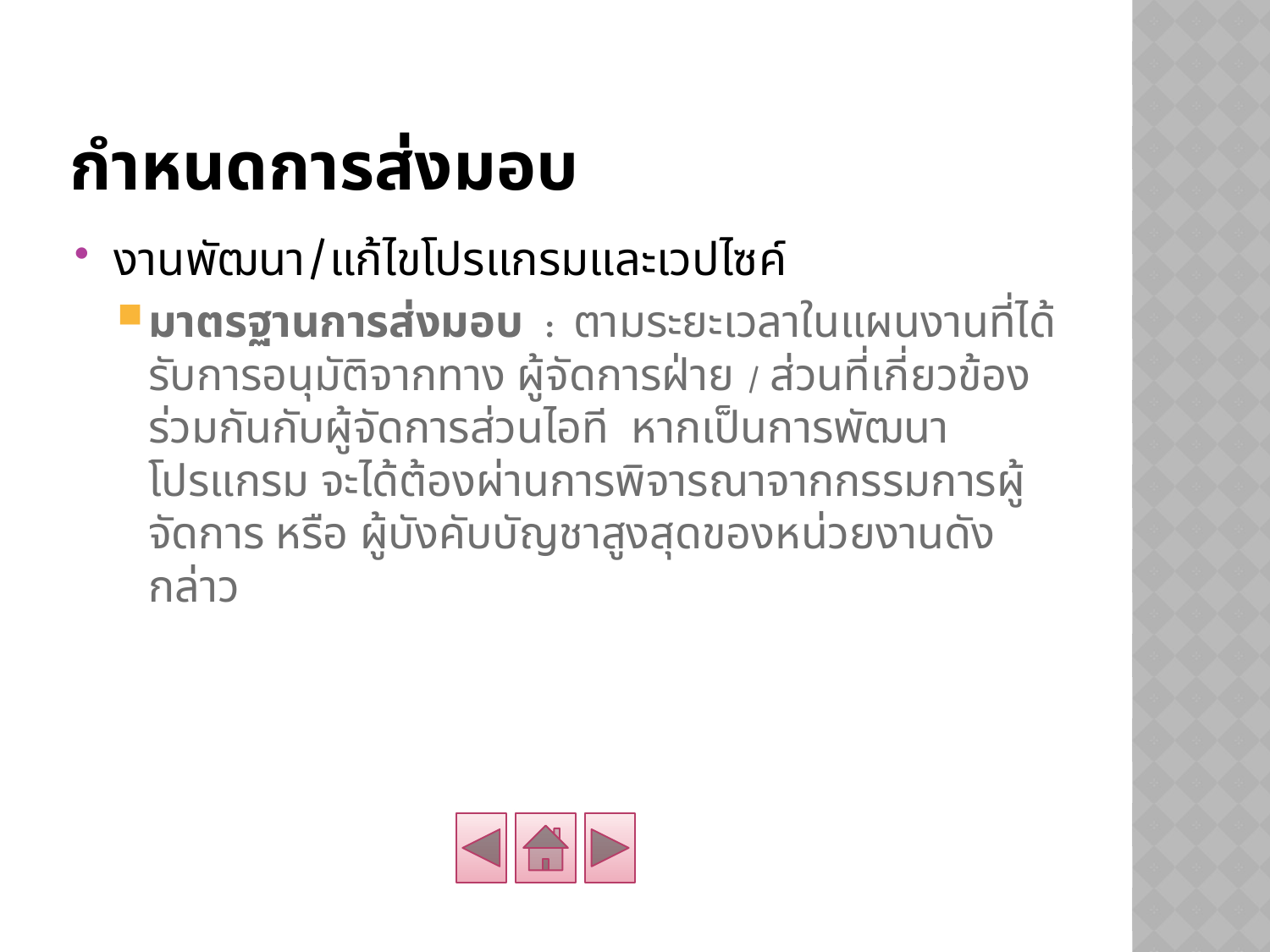

# กำหนดการส่งมอบ
งานพัฒนา/แก้ไขโปรแกรมและเวปไซค์
มาตรฐานการส่งมอบ  :  ตามระยะเวลาในแผนงานที่ได้รับการอนุมัติจากทาง ผู้จัดการฝ่าย / ส่วนที่เกี่ยวข้อง ร่วมกันกับผู้จัดการส่วนไอที  หากเป็นการพัฒนาโปรแกรม จะได้ต้องผ่านการพิจารณาจากกรรมการผู้จัดการ หรือ ผู้บังคับบัญชาสูงสุดของหน่วยงานดังกล่าว